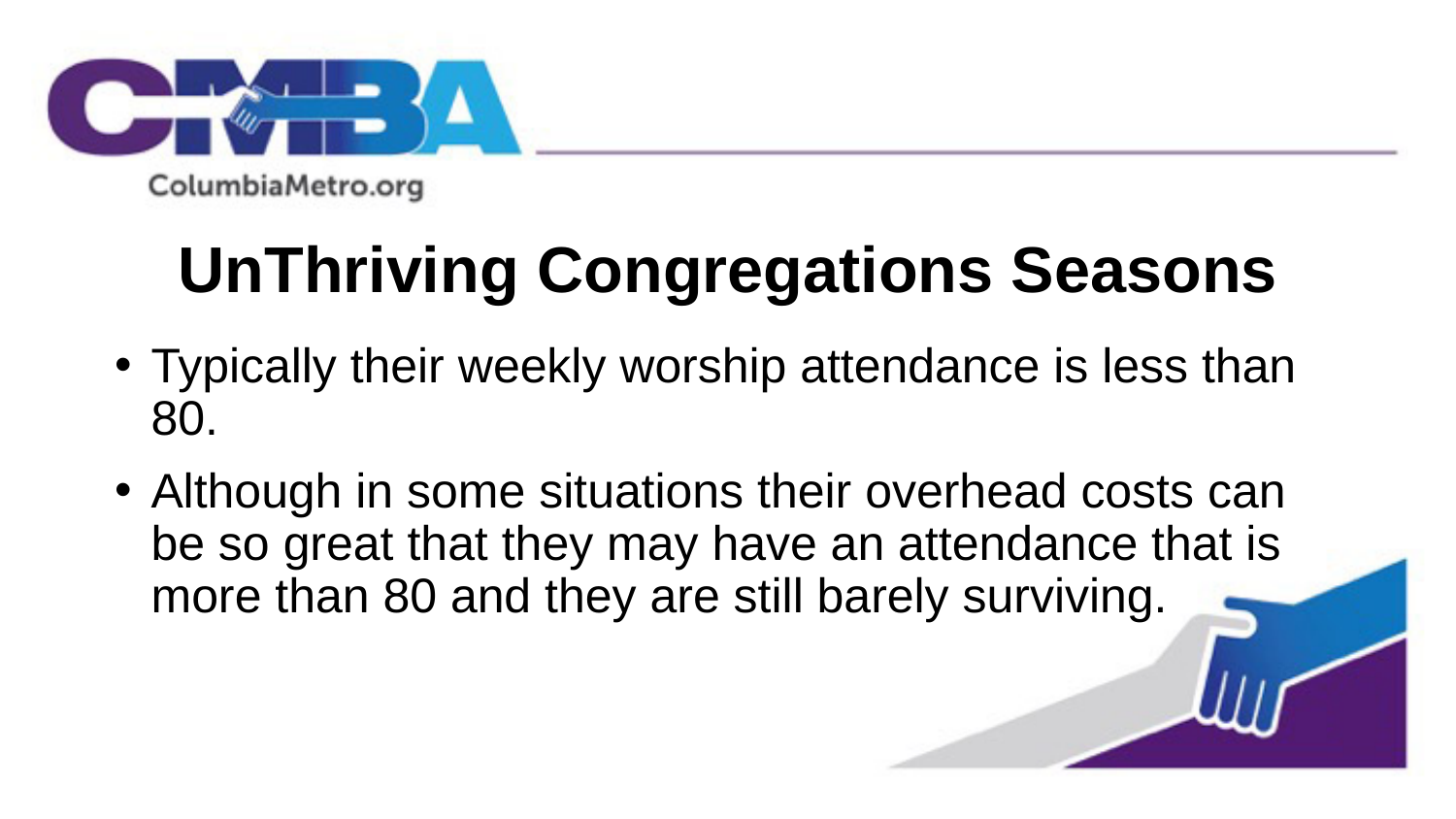

# UnThriving Congregations Seasons
Typically their weekly worship attendance is less than 80.
Although in some situations their overhead costs can be so great that they may have an attendance that is more than 80 and they are still barely surviving.